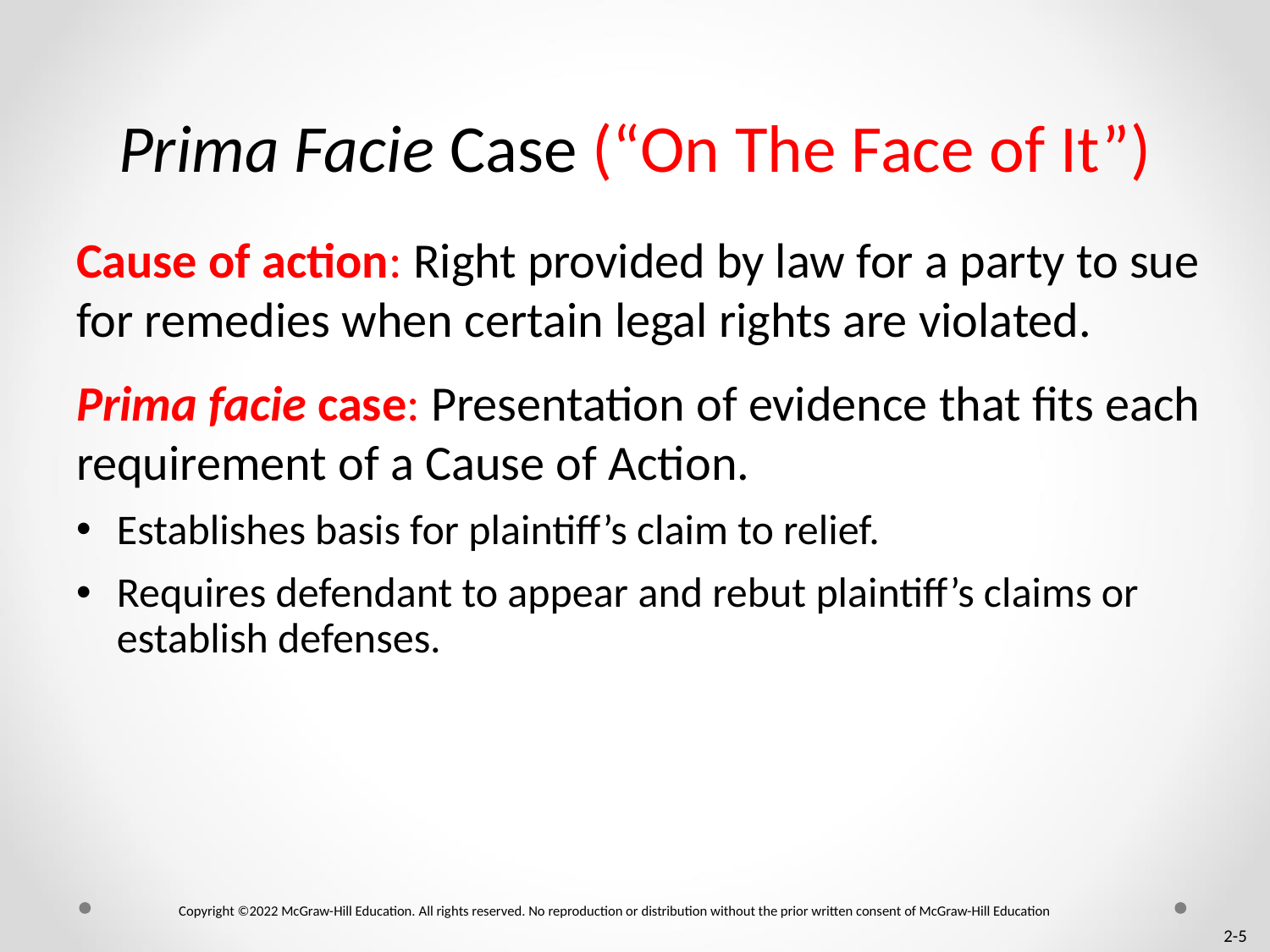

# Prima Facie Case (“On The Face of It”)
Cause of action: Right provided by law for a party to sue for remedies when certain legal rights are violated.
Prima facie case: Presentation of evidence that fits each requirement of a Cause of Action.
Establishes basis for plaintiff’s claim to relief.
Requires defendant to appear and rebut plaintiff’s claims or establish defenses.